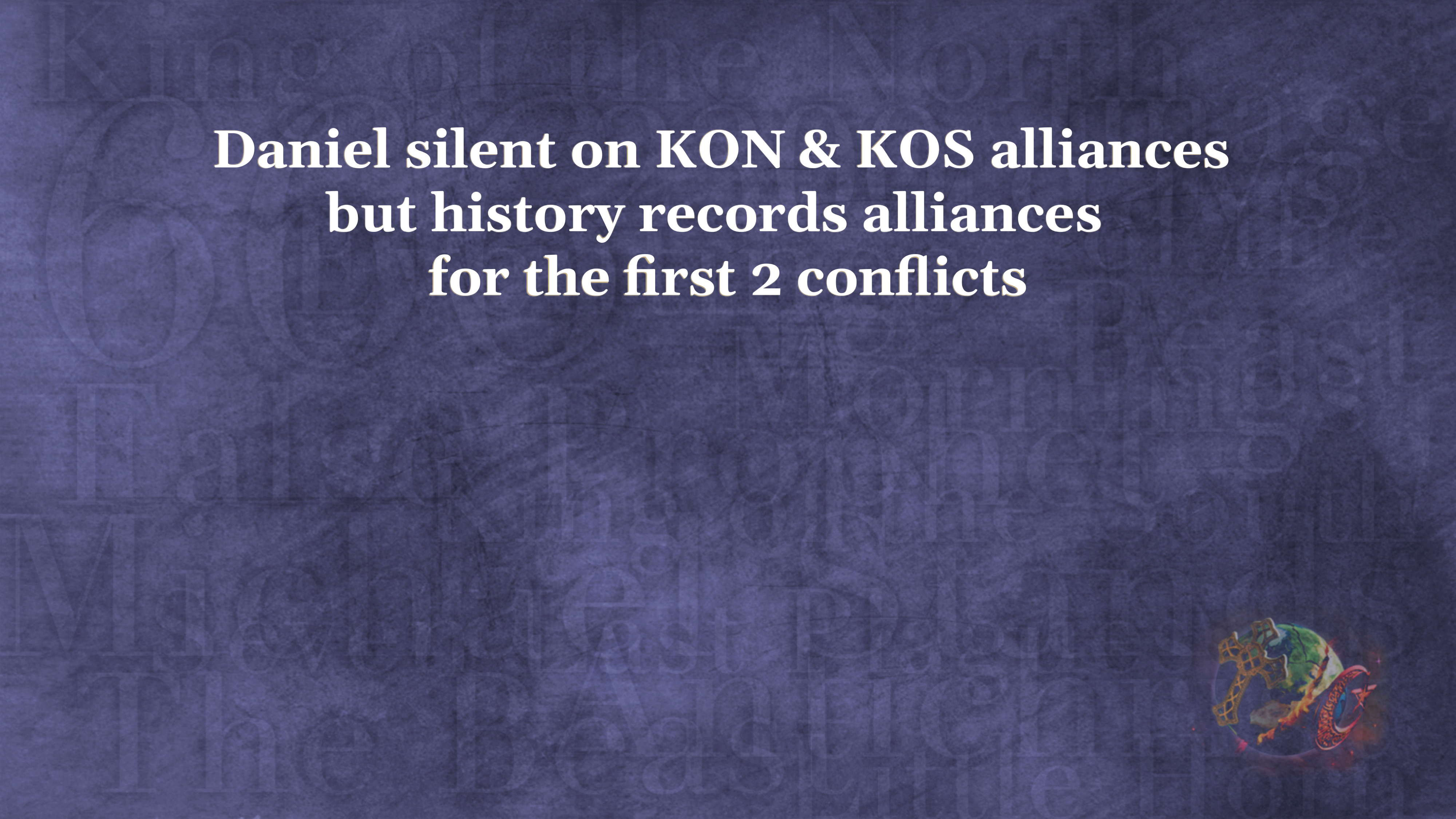

Daniel silent on KON & KOS alliances
but history records alliances
for the first 2 conflicts